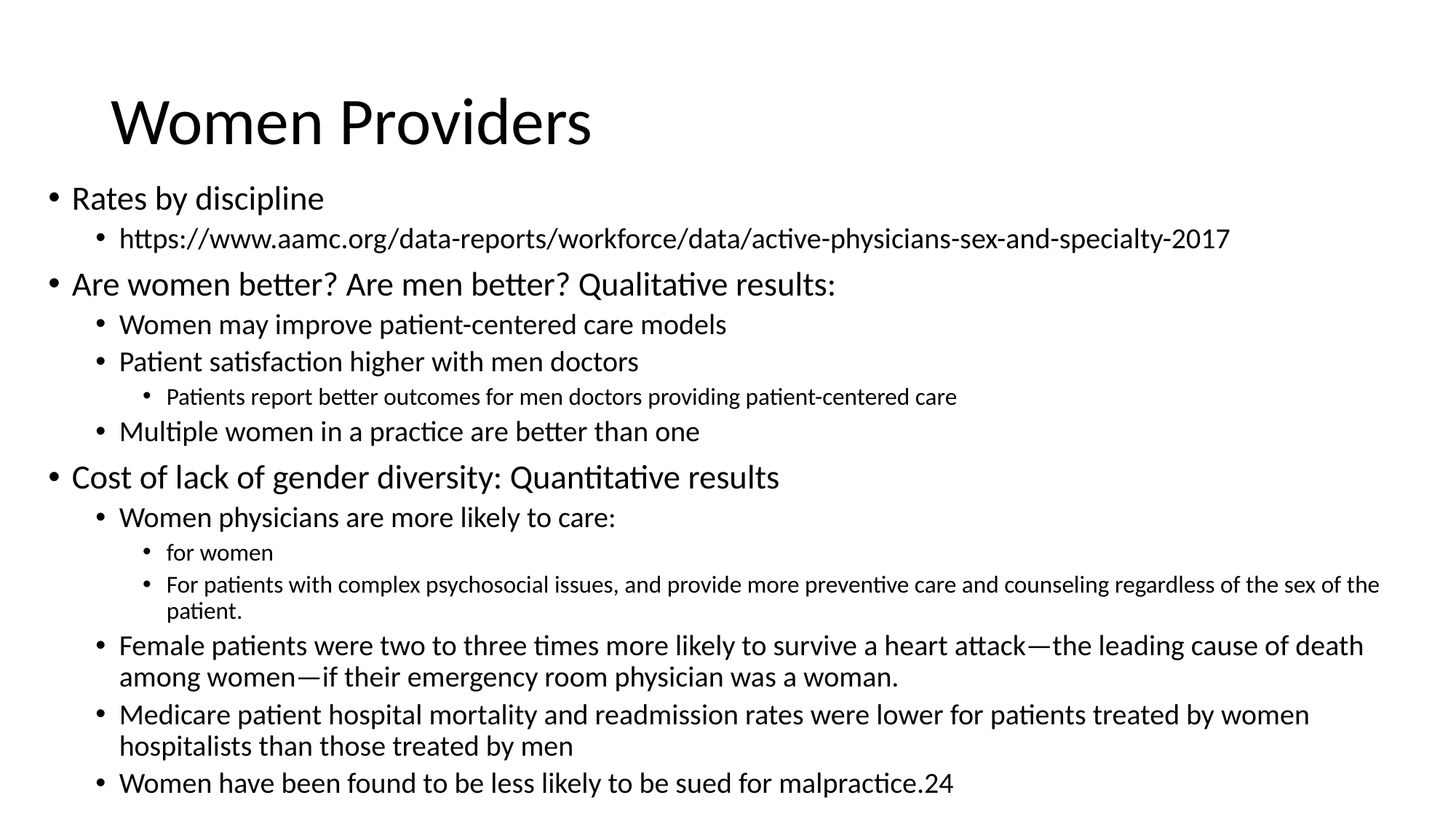

# Women Providers
Rates by discipline
https://www.aamc.org/data-reports/workforce/data/active-physicians-sex-and-specialty-2017
Are women better? Are men better? Qualitative results:
Women may improve patient-centered care models
Patient satisfaction higher with men doctors
Patients report better outcomes for men doctors providing patient-centered care
Multiple women in a practice are better than one
Cost of lack of gender diversity: Quantitative results
Women physicians are more likely to care:
for women
For patients with complex psychosocial issues, and provide more preventive care and counseling regardless of the sex of the patient.
Female patients were two to three times more likely to survive a heart attack—the leading cause of death among women—if their emergency room physician was a woman.
Medicare patient hospital mortality and readmission rates were lower for patients treated by women hospitalists than those treated by men
Women have been found to be less likely to be sued for malpractice.24